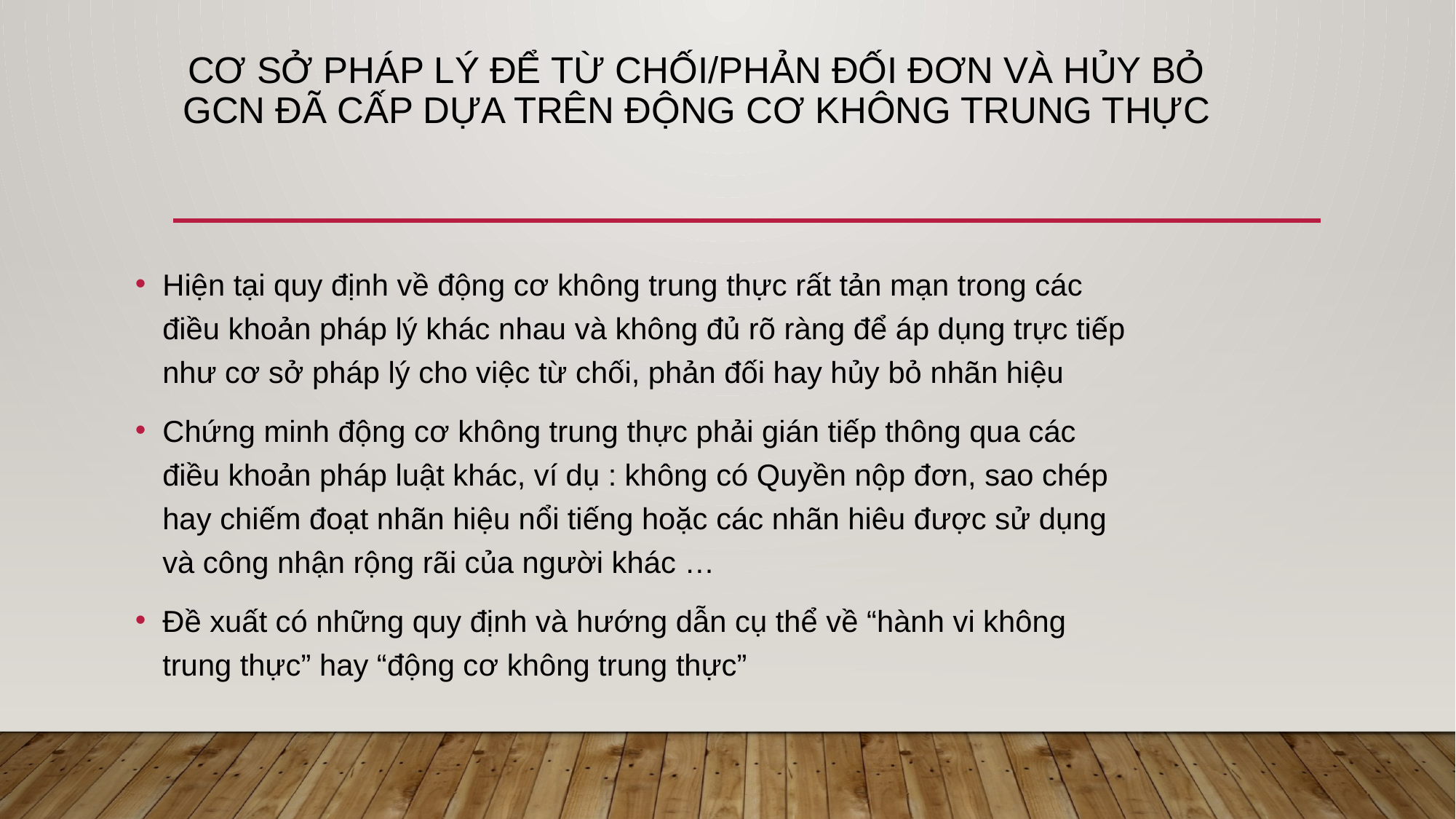

# Cơ sở pháp lý để từ chối/phản đối đơn và hủy bỏ gcn đã cấp dựa trên động cơ không trung thực
Hiện tại quy định về động cơ không trung thực rất tản mạn trong các điều khoản pháp lý khác nhau và không đủ rõ ràng để áp dụng trực tiếp như cơ sở pháp lý cho việc từ chối, phản đối hay hủy bỏ nhãn hiệu
Chứng minh động cơ không trung thực phải gián tiếp thông qua các điều khoản pháp luật khác, ví dụ : không có Quyền nộp đơn, sao chép hay chiếm đoạt nhãn hiệu nổi tiếng hoặc các nhãn hiêu được sử dụng và công nhận rộng rãi của người khác …
Đề xuất có những quy định và hướng dẫn cụ thể về “hành vi không trung thực” hay “động cơ không trung thực”